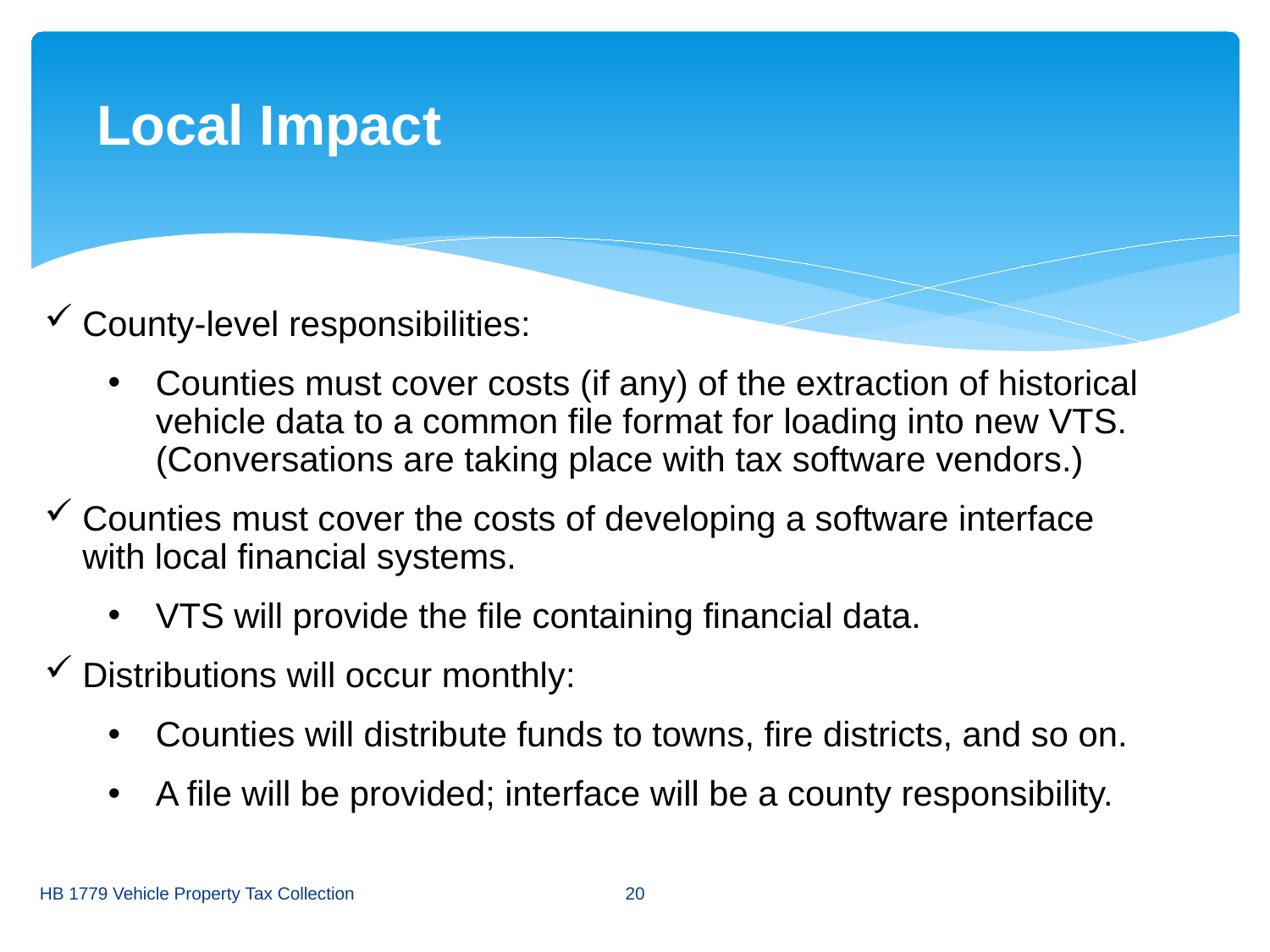

Local Impact
County-level responsibilities:
Counties must cover costs (if any) of the extraction of historical vehicle data to a common file format for loading into new VTS. (Conversations are taking place with tax software vendors.)
Counties must cover the costs of developing a software interface with local financial systems.
VTS will provide the file containing financial data.
Distributions will occur monthly:
Counties will distribute funds to towns, fire districts, and so on.
A file will be provided; interface will be a county responsibility.
HB 1779 Vehicle Property Tax Collection
20